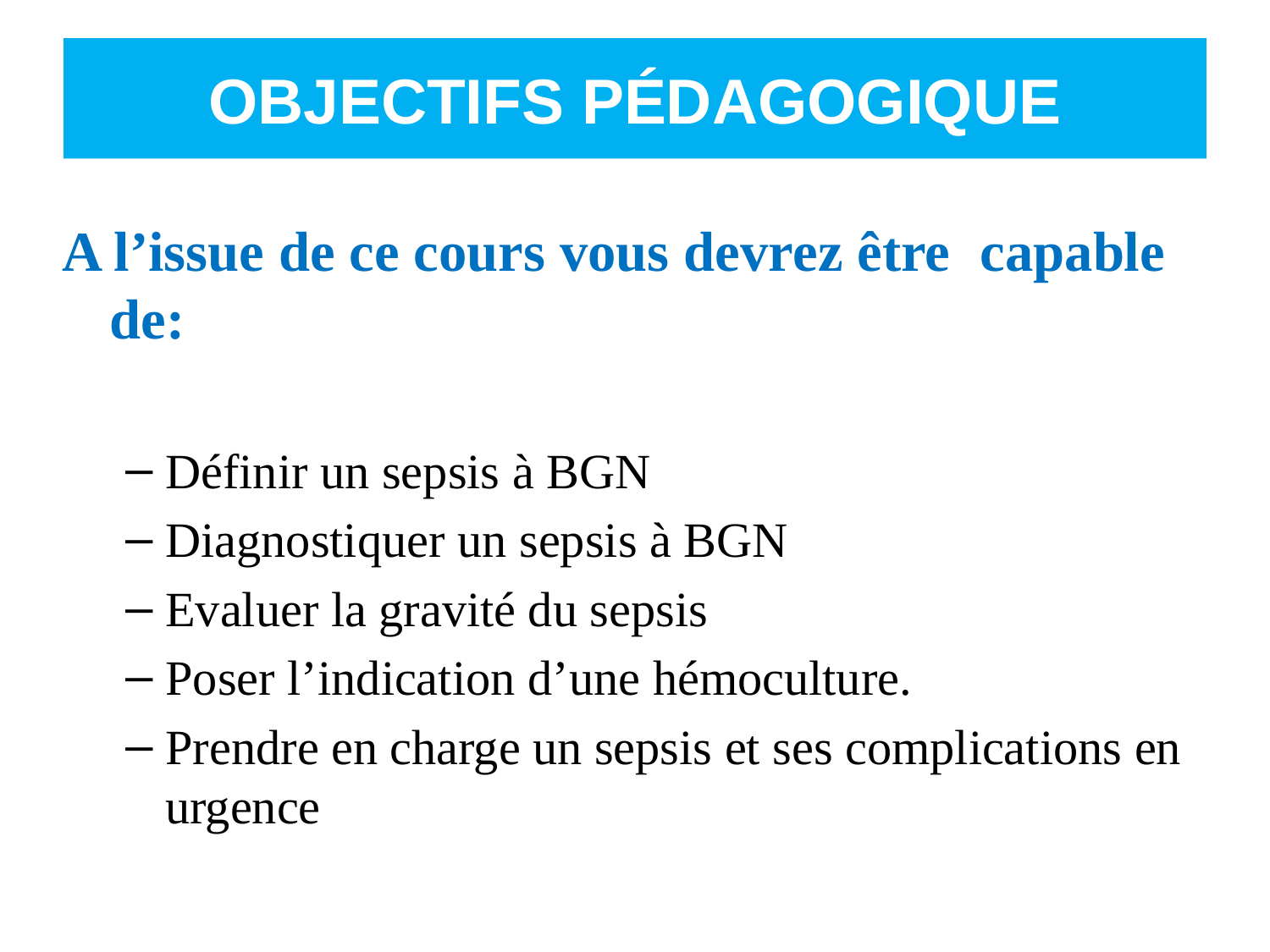

# OBJECTIFS PÉDAGOGIQUE
A l’issue de ce cours vous devrez être  capable de:

Définir un sepsis à BGN
Diagnostiquer un sepsis à BGN
Evaluer la gravité du sepsis
Poser l’indication d’une hémoculture.
Prendre en charge un sepsis et ses complications en urgence